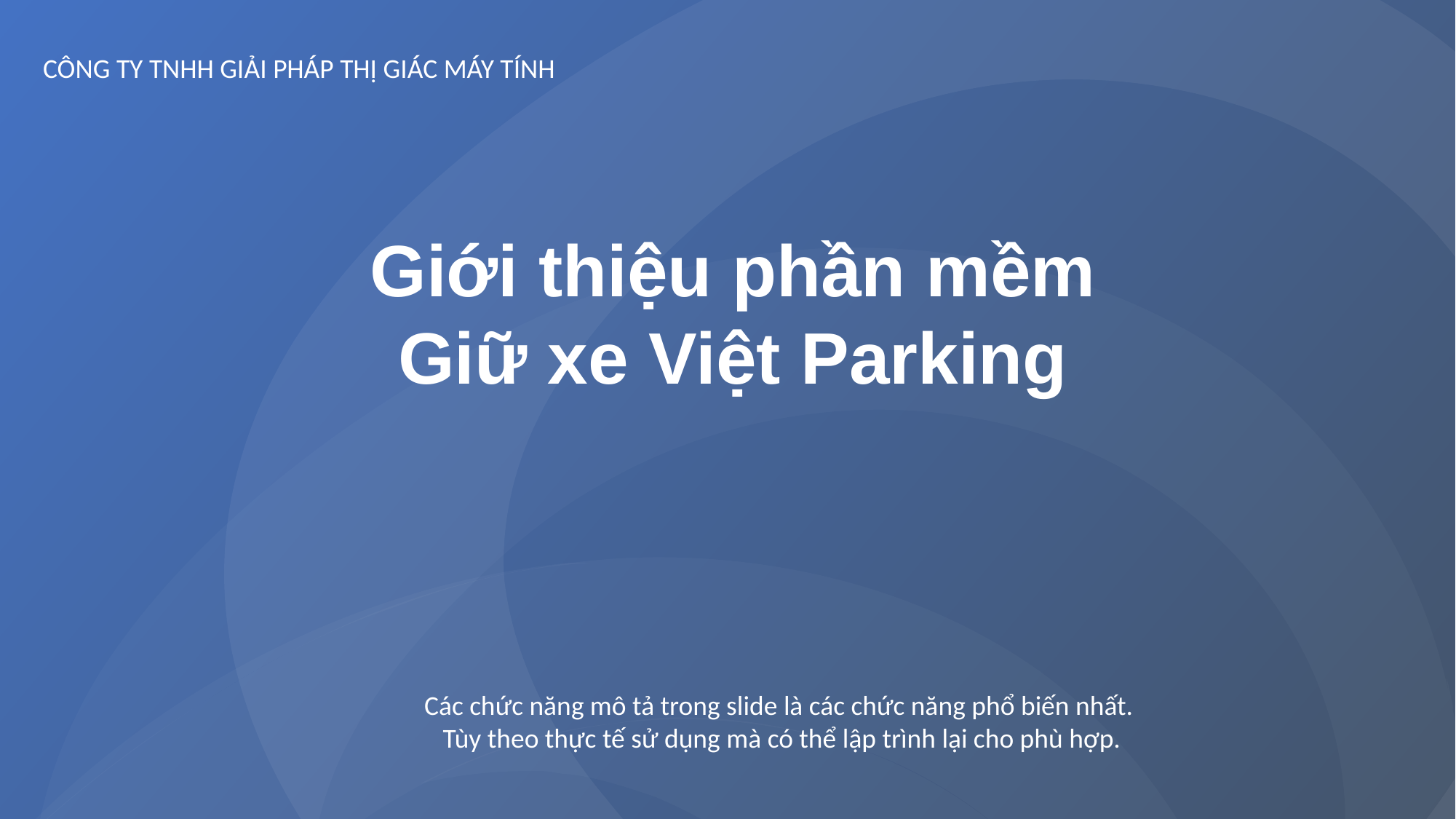

CÔNG TY TNHH GIẢI PHÁP THỊ GIÁC MÁY TÍNH
Giới thiệu phần mềm
Giữ xe Việt Parking
Các chức năng mô tả trong slide là các chức năng phổ biến nhất.
Tùy theo thực tế sử dụng mà có thể lập trình lại cho phù hợp.